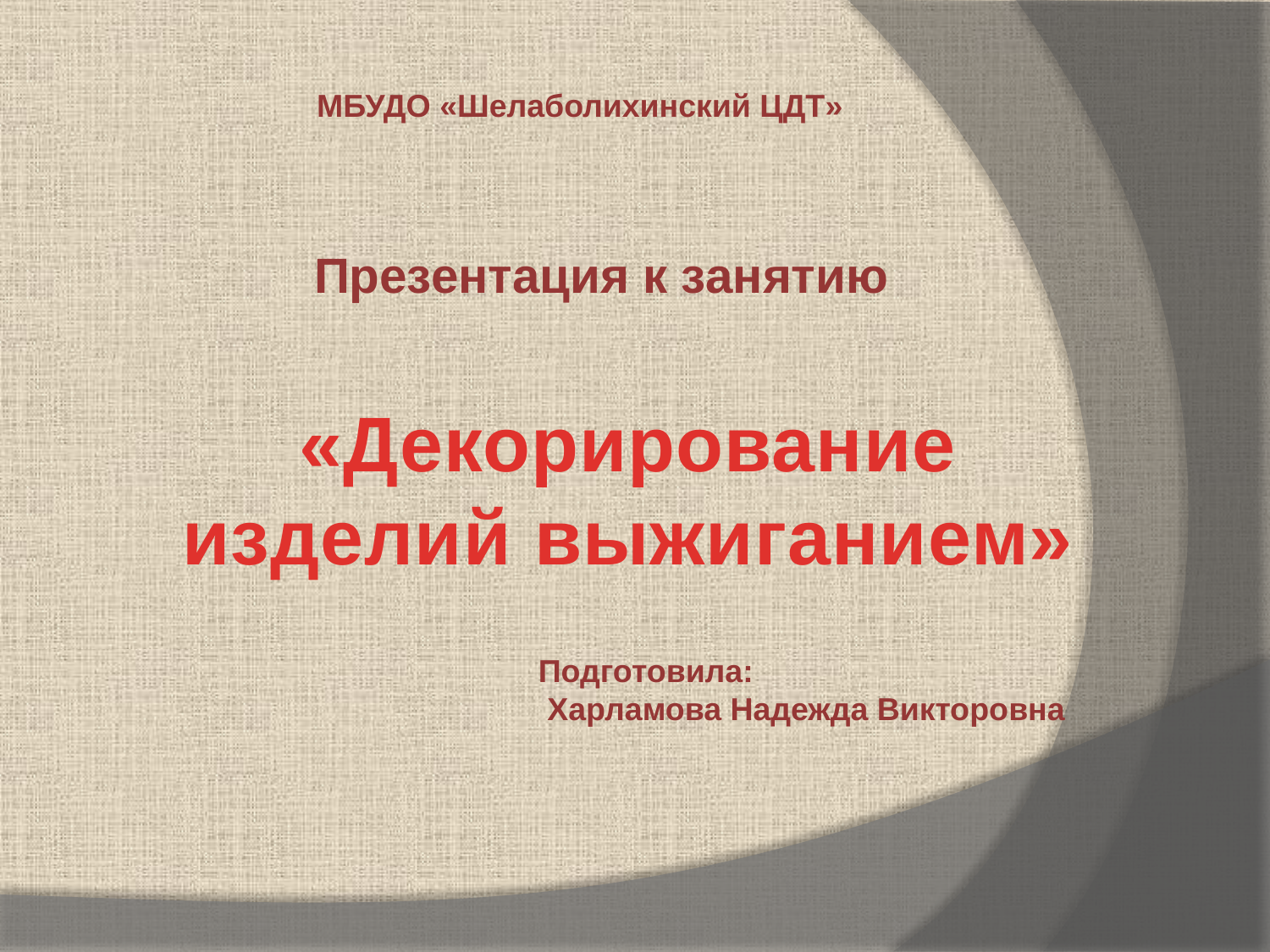

МБУДО «Шелаболихинский ЦДТ»
Презентация к занятию
«Декорирование изделий выжиганием»
Подготовила:
 Харламова Надежда Викторовна